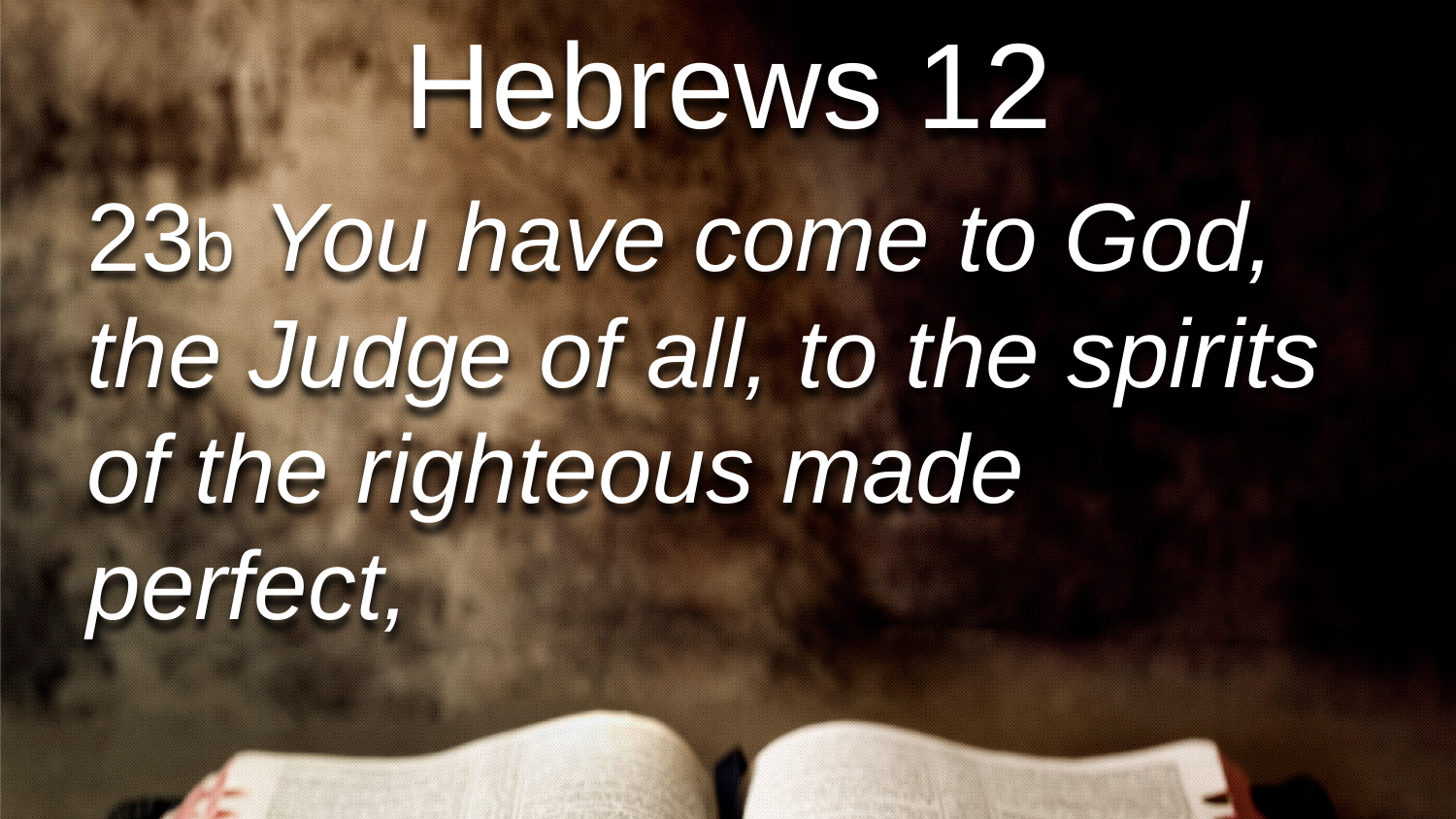

Hebrews 12
23b You have come to God, the Judge of all, to the spirits of the righteous made perfect,